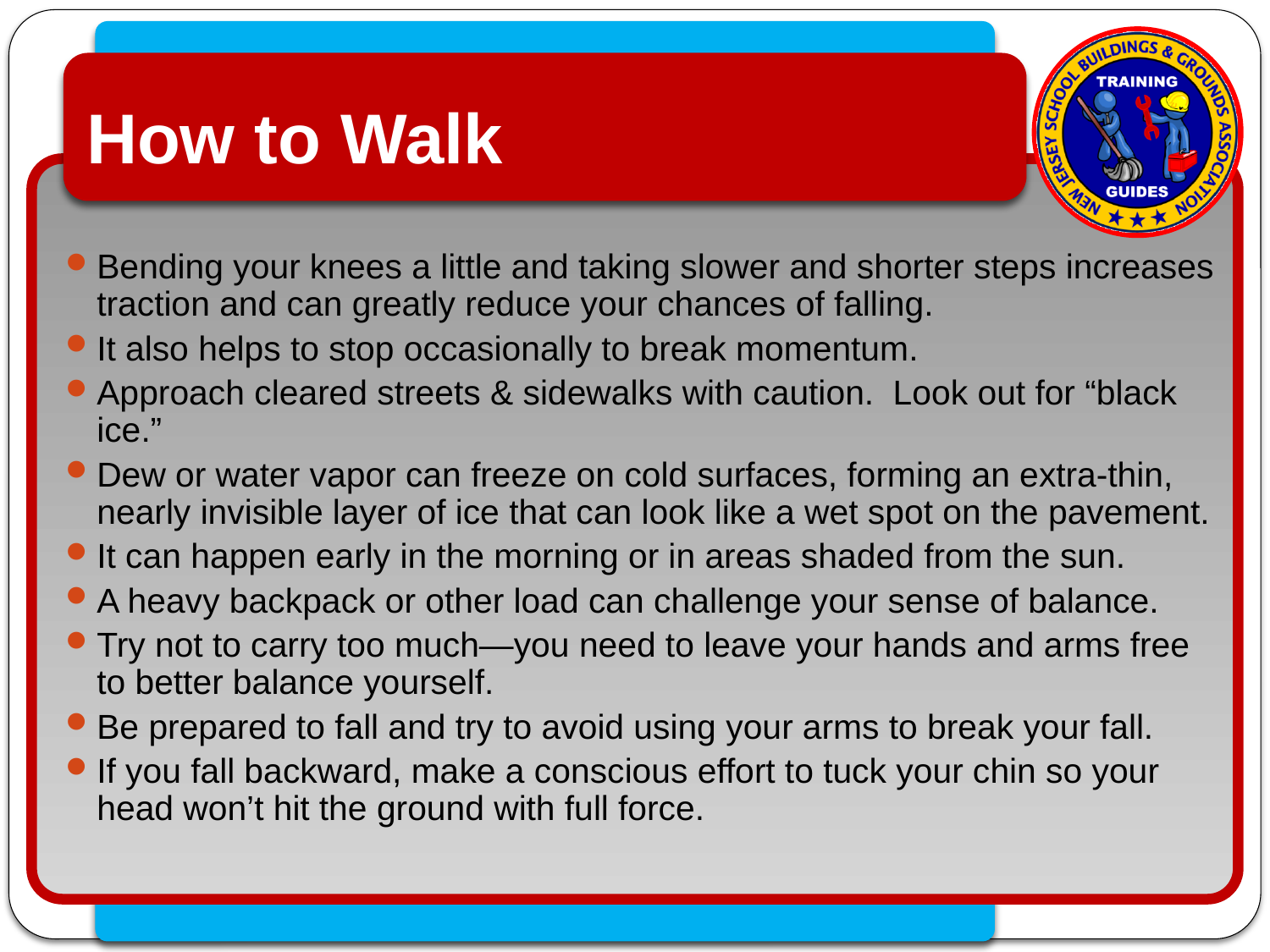

# How to Walk
Bending your knees a little and taking slower and shorter steps increases traction and can greatly reduce your chances of falling.
It also helps to stop occasionally to break momentum.
Approach cleared streets & sidewalks with caution.  Look out for “black ice.”
Dew or water vapor can freeze on cold surfaces, forming an extra-thin, nearly invisible layer of ice that can look like a wet spot on the pavement.
It can happen early in the morning or in areas shaded from the sun.
A heavy backpack or other load can challenge your sense of balance.
Try not to carry too much—you need to leave your hands and arms free to better balance yourself.
Be prepared to fall and try to avoid using your arms to break your fall.
If you fall backward, make a conscious effort to tuck your chin so your head won’t hit the ground with full force.